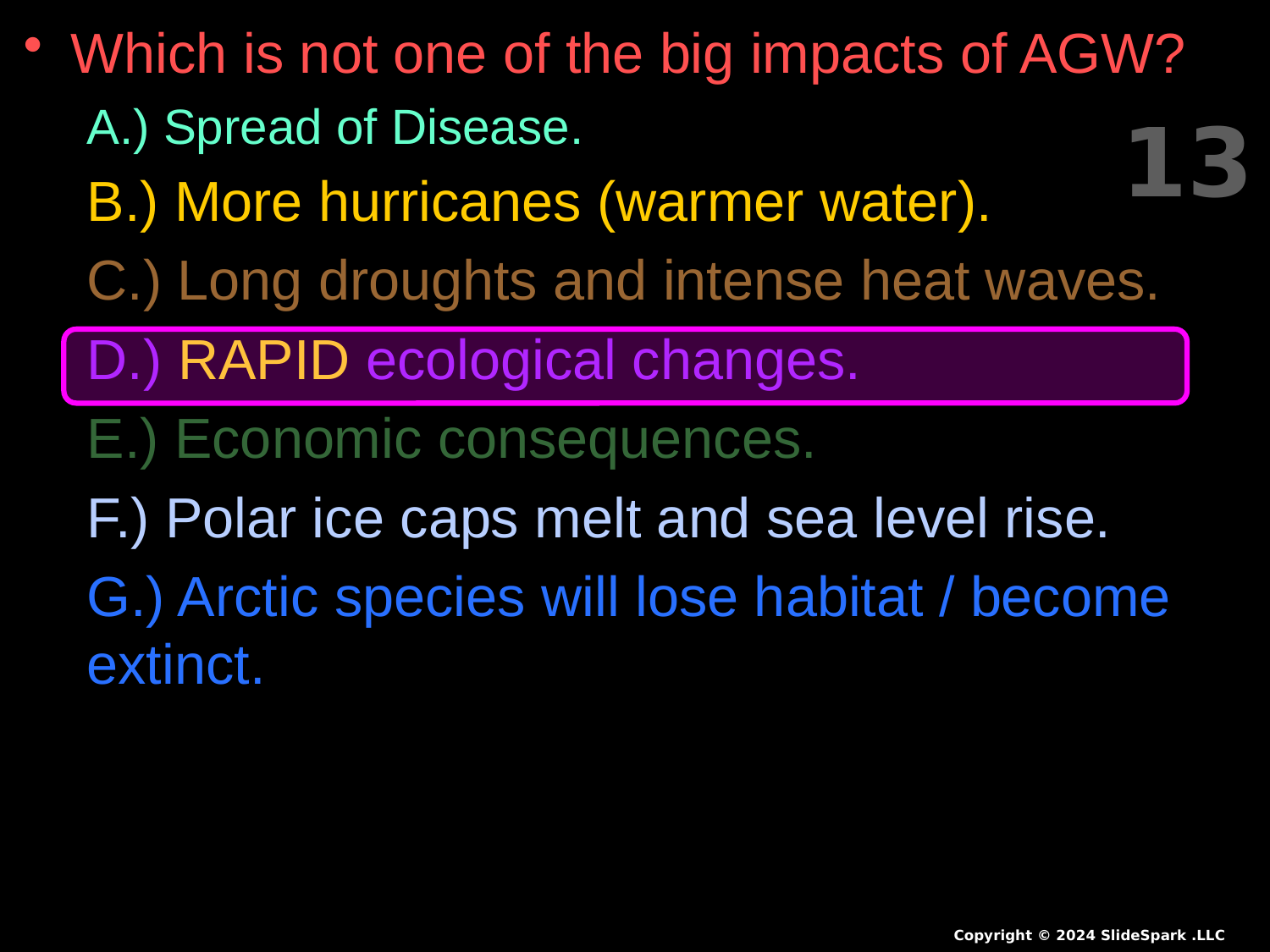

Which is not one of the big impacts of AGW?
A.) Spread of Disease.
B.) More hurricanes (warmer water).
C.) Long droughts and intense heat waves.
D.) RAPID ecological changes.
E.) Economic consequences.
F.) Polar ice caps melt and sea level rise.
G.) Arctic species will lose habitat / become extinct.

13

Copyright © 2024 SlideSpark .LLC